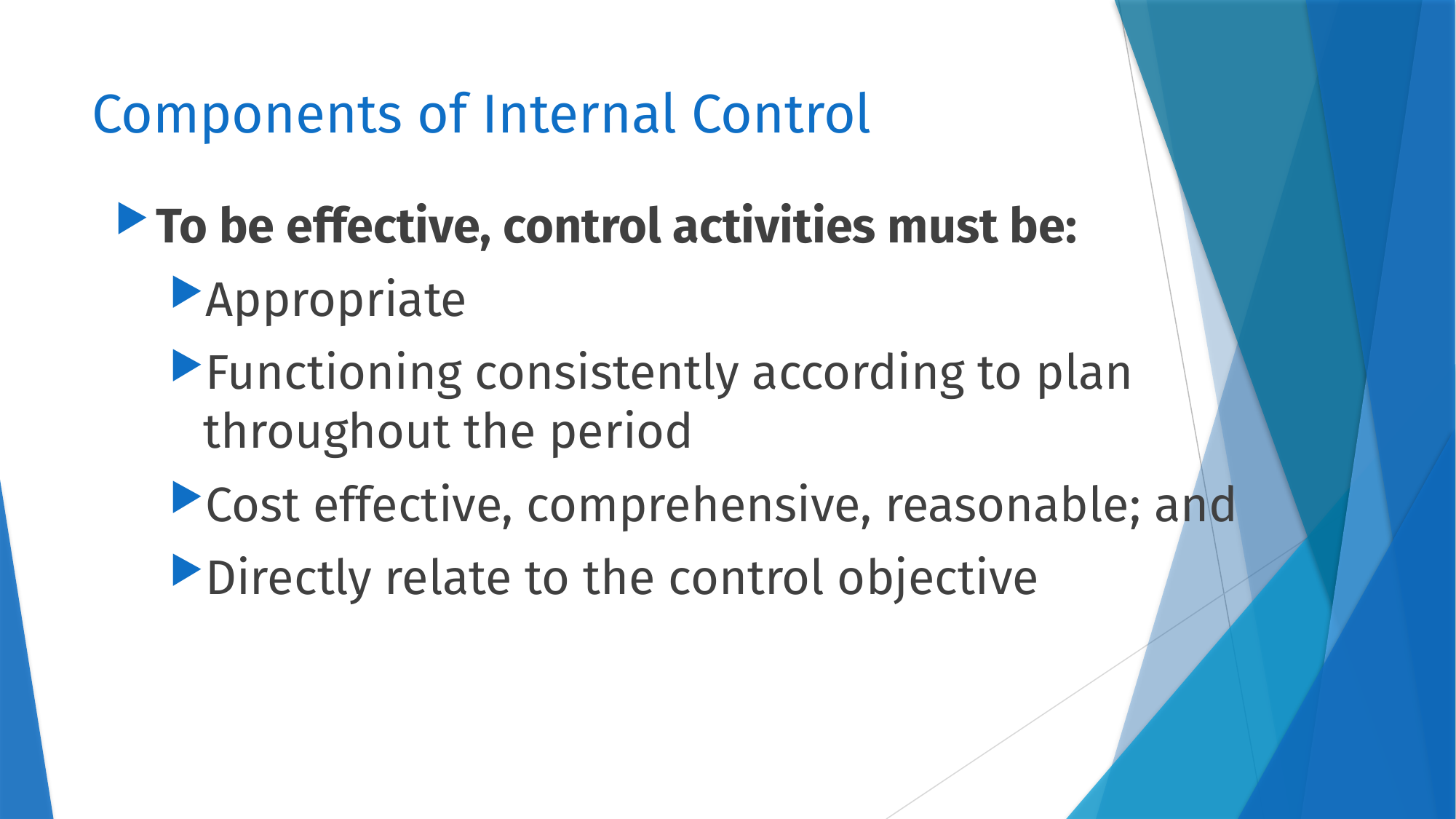

# Components of Internal Control
To be effective, control activities must be:
Appropriate
Functioning consistently according to plan throughout the period
Cost effective, comprehensive, reasonable; and
Directly relate to the control objective